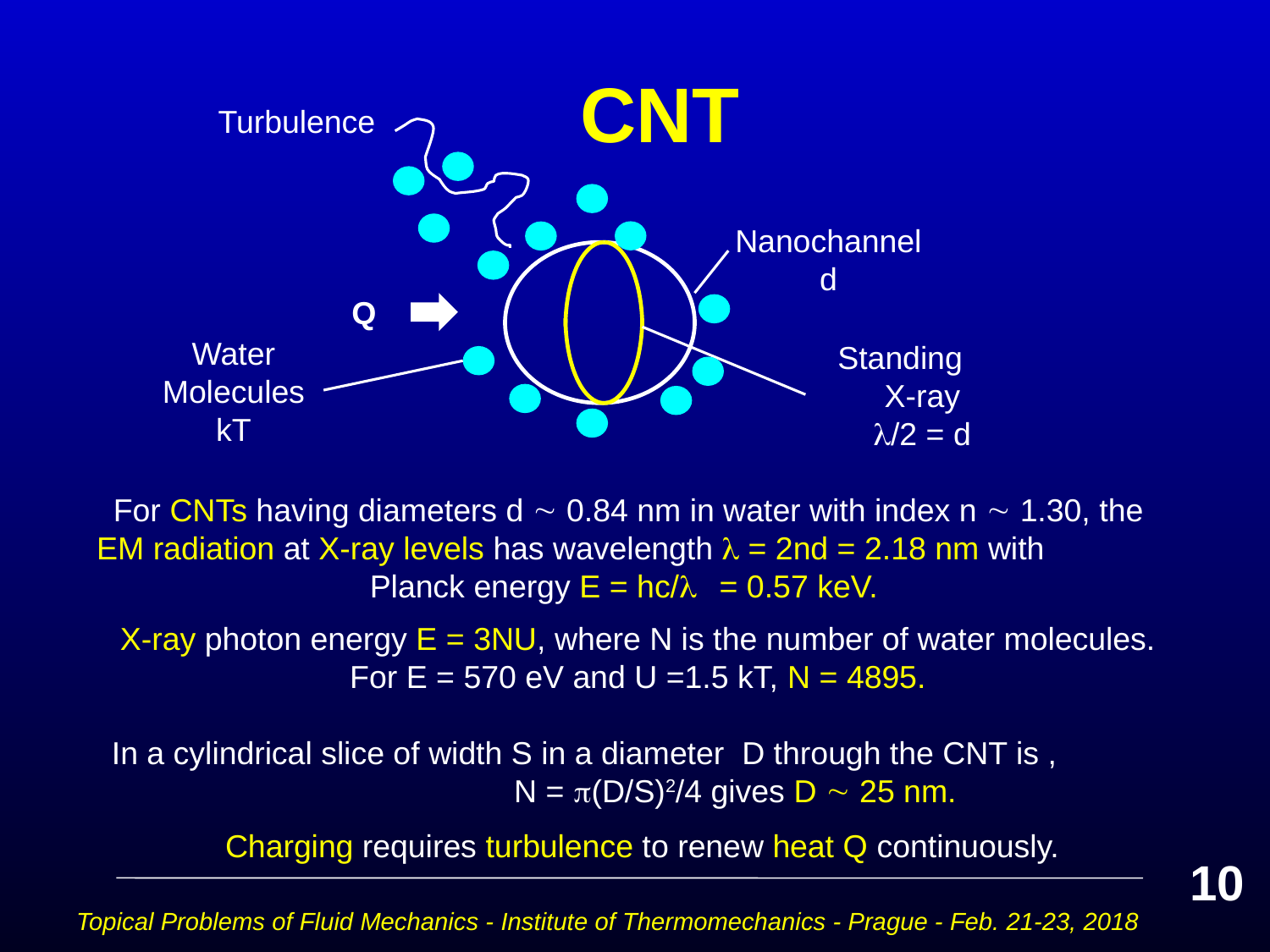

# CNT
Turbulence

Nanochannel
d

Q

Standing      X-ray
λ/2 = d

Water
Molecules
kT

For CNTs having diameters d ∼ 0.84 nm in water with index n ∼ 1.30, the EM radiation at X-ray levels has wavelength λ = 2nd = 2.18 nm with              Planck energy E = hc/λ   = 0.57 keV.
X-ray photon energy E = 3NU, where N is the number of water molecules.  For E = 570 eV and U =1.5 kT, N = 4895.

In a cylindrical slice of width S in a diameter  D through the CNT is ,                                    N = π(D/S)2/4 gives D ∼ 25 nm.

Charging requires turbulence to renew heat Q continuously.
10
Topical Problems of Fluid Mechanics - Institute of Thermomechanics - Prague - Feb. 21-23, 2018